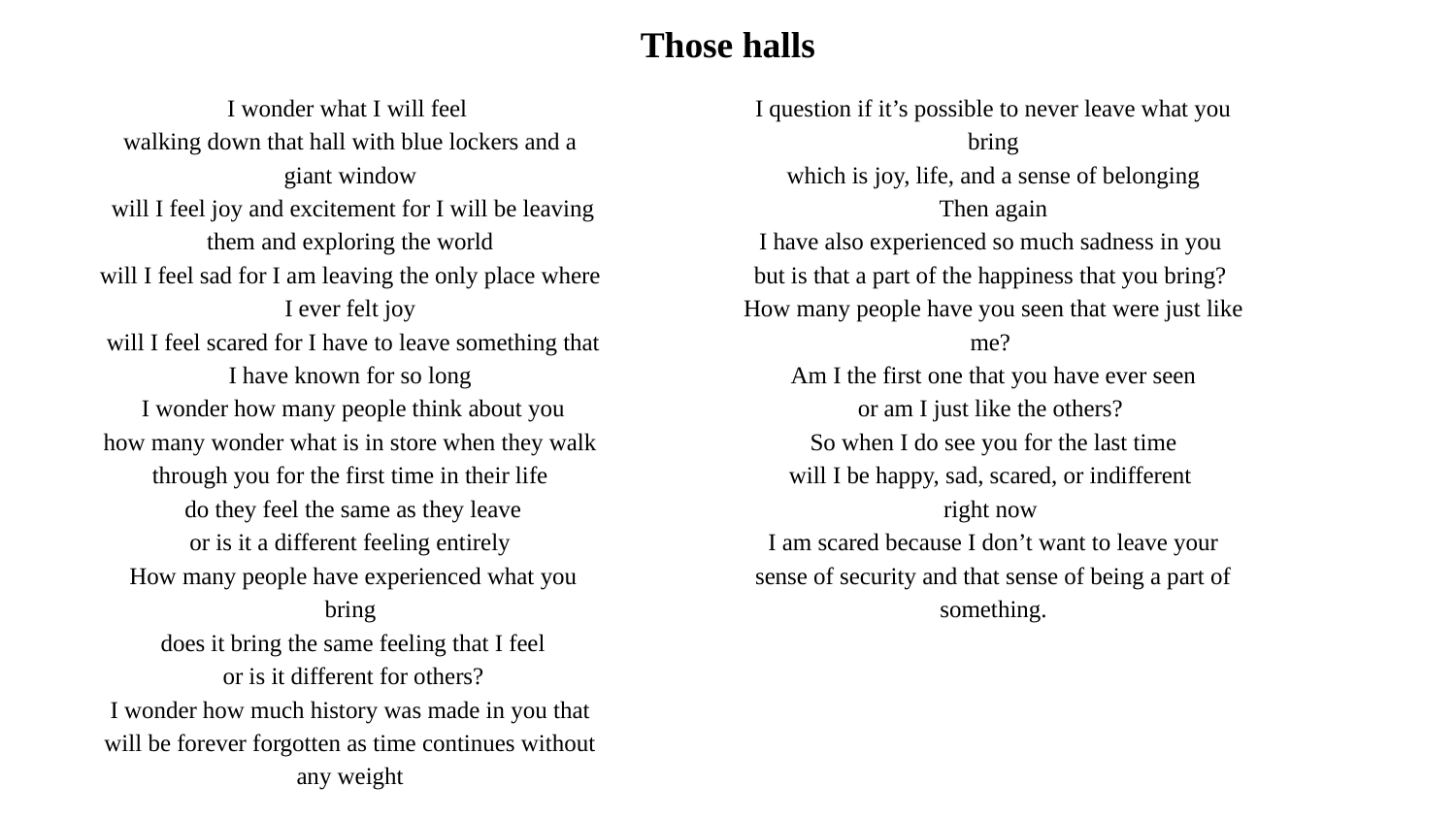

Those halls
I wonder what I will feel
walking down that hall with blue lockers and a giant window
 will I feel joy and excitement for I will be leaving them and exploring the world
will I feel sad for I am leaving the only place where I ever felt joy
 will I feel scared for I have to leave something that I have known for so long
 I wonder how many people think about you
how many wonder what is in store when they walk through you for the first time in their life
 do they feel the same as they leave
or is it a different feeling entirely
 How many people have experienced what you bring
 does it bring the same feeling that I feel
 or is it different for others?
I wonder how much history was made in you that will be forever forgotten as time continues without any weight
I question if it’s possible to never leave what you bring
which is joy, life, and a sense of belonging
Then again
I have also experienced so much sadness in you
but is that a part of the happiness that you bring?
How many people have you seen that were just like me?
Am I the first one that you have ever seen
or am I just like the others?
So when I do see you for the last time
will I be happy, sad, scared, or indifferent
right now
I am scared because I don’t want to leave your sense of security and that sense of being a part of something.